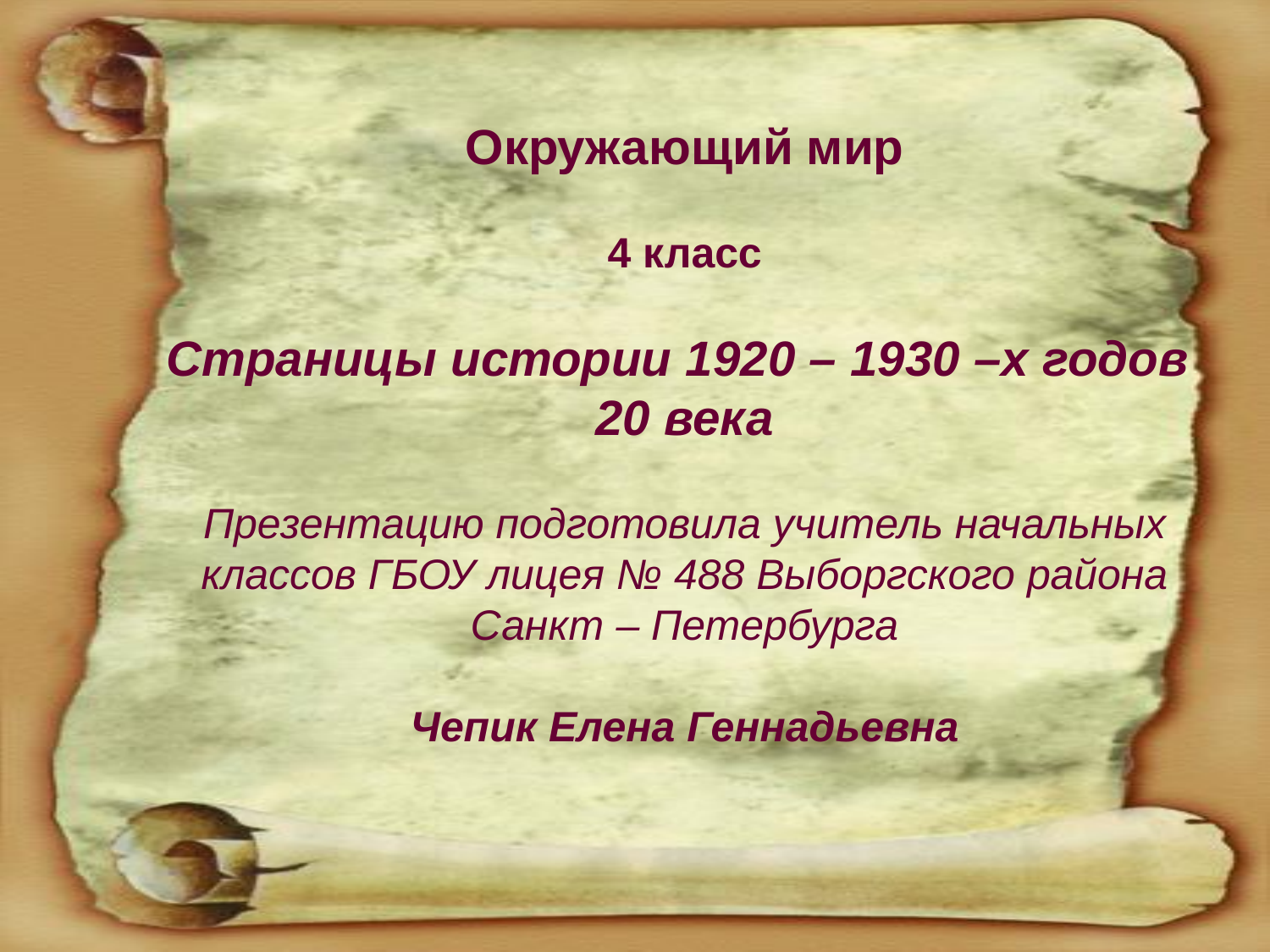

Окружающий мир

4 класс

Страницы истории 1920 – 1930 –х годов
20 века

Презентацию подготовила учитель начальных классов ГБОУ лицея № 488 Выборгского района Санкт – Петербурга

Чепик Елена Геннадьевна